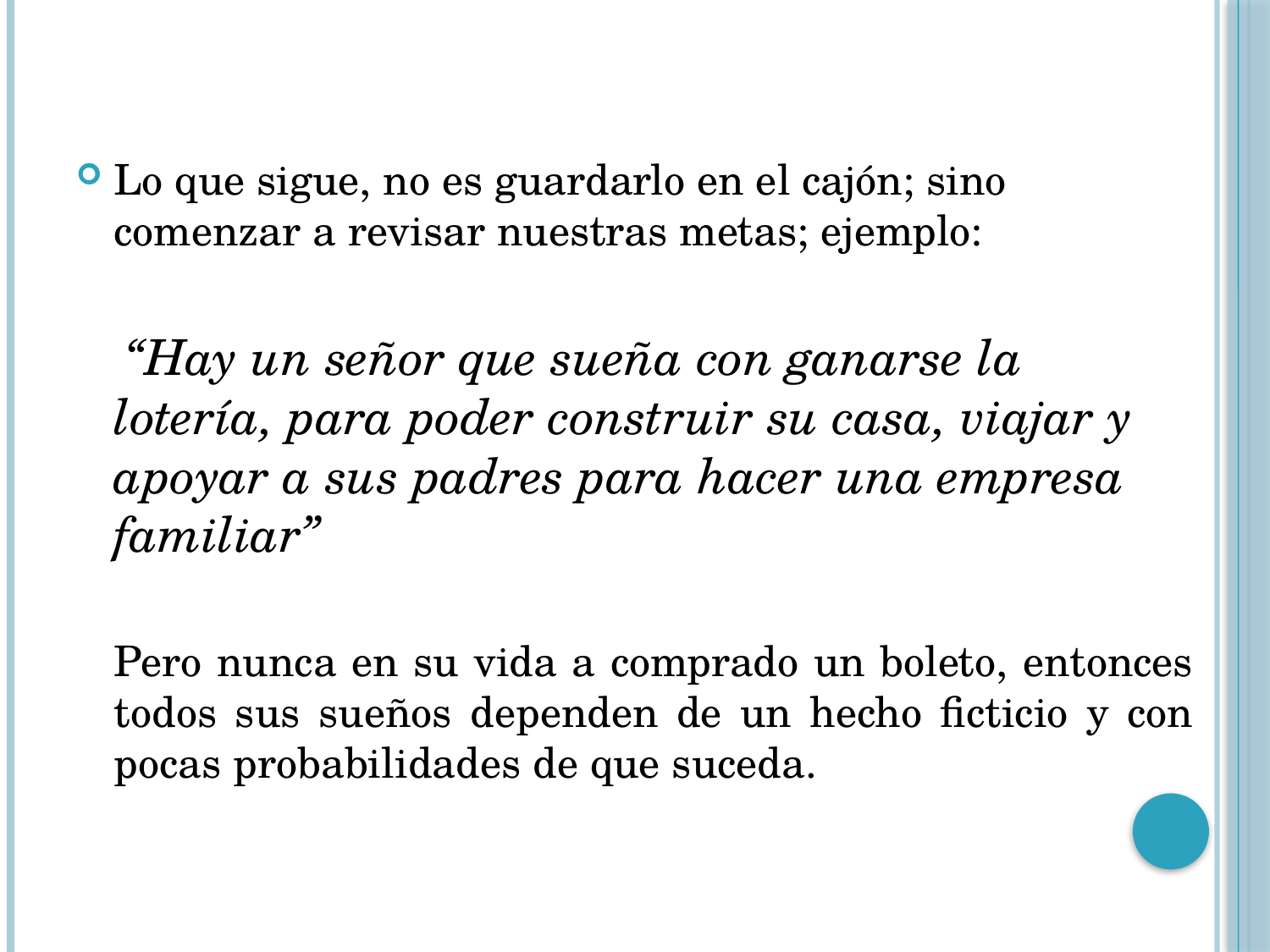

Lo que sigue, no es guardarlo en el cajón; sino comenzar a revisar nuestras metas; ejemplo:

	 “Hay un señor que sueña con ganarse la lotería, para poder construir su casa, viajar y apoyar a sus padres para hacer una empresa familiar”

	Pero nunca en su vida a comprado un boleto, entonces todos sus sueños dependen de un hecho ficticio y con pocas probabilidades de que suceda.